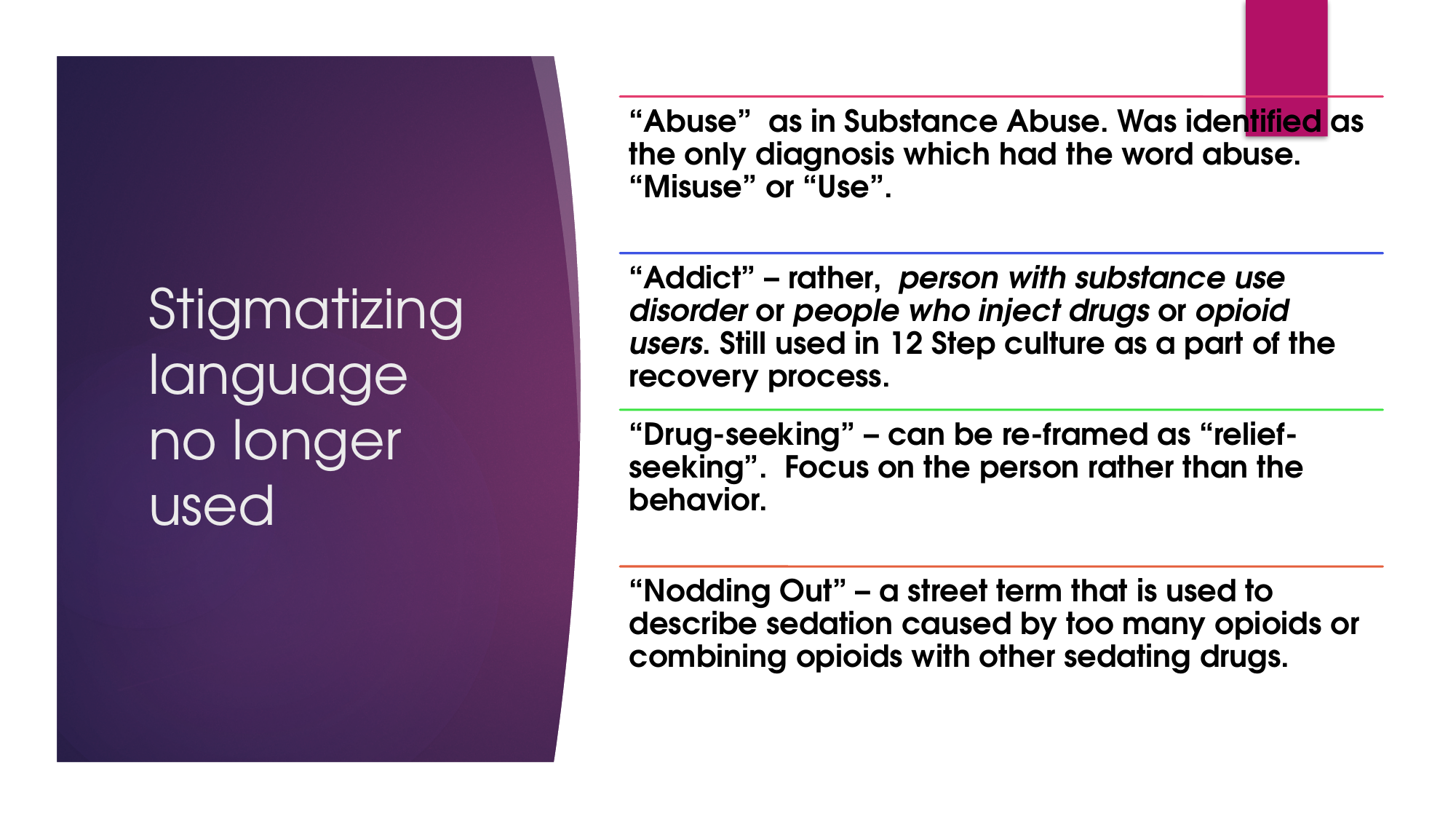

“Abuse”  as in Substance Abuse. Was identified as the only diagnosis which had the word abuse. “Misuse” or “Use”.
“Addict” – rather,  person with substance use disorder or people who inject drugs or opioid users. Still used in 12 Step culture as a part of the recovery process.
“Drug-seeking” – can be re-framed as “relief-seeking”.  Focus on the person rather than the behavior.
“Nodding Out” – a street term that is used to describe sedation caused by too many opioids or combining opioids with other sedating drugs.
# Stigmatizing language no longer used
Bell 2019